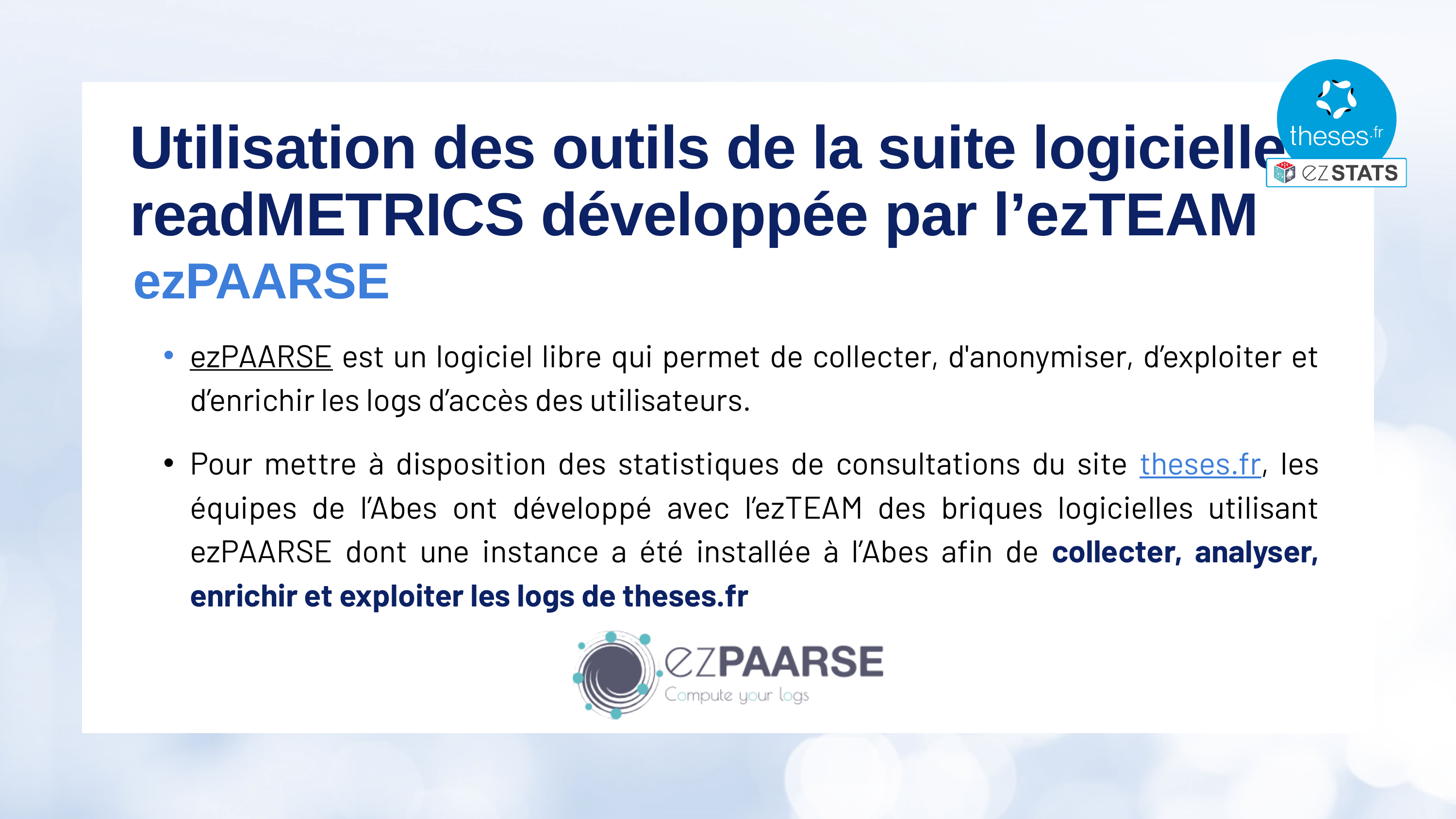

Utilisation des outils de la suite logicielle readMETRICS développée par l’ezTEAM
ezPAARSE
ezPAARSE est un logiciel libre qui permet de collecter, d'anonymiser, d’exploiter et d’enrichir les logs d’accès des utilisateurs.

Pour mettre à disposition des statistiques de consultations du site theses.fr, les équipes de l’Abes ont développé avec l’ezTEAM des briques logicielles utilisant ezPAARSE dont une instance a été installée à l’Abes afin de collecter, analyser, enrichir et exploiter les logs de theses.fr